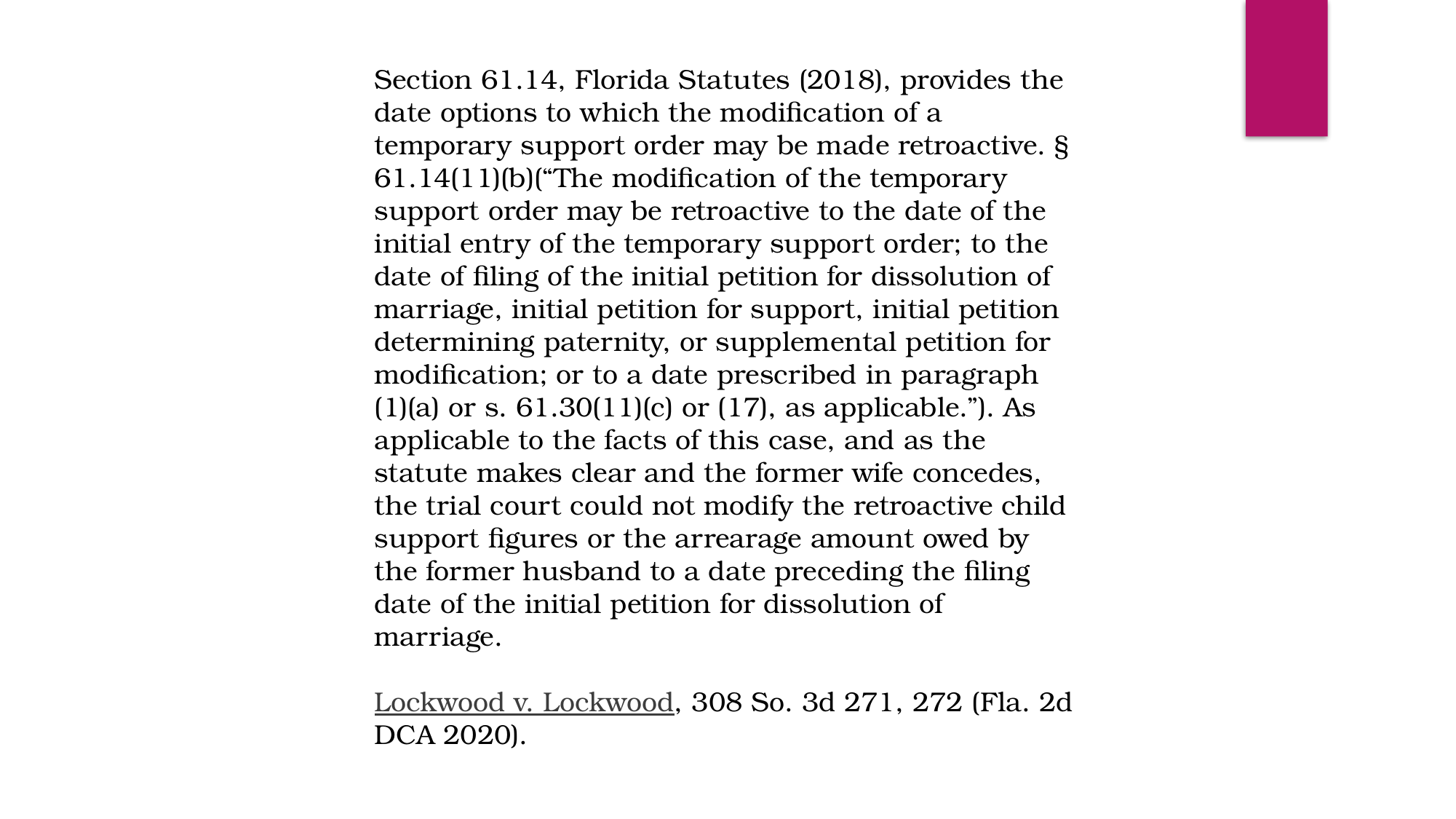

Section 61.14, Florida Statutes (2018), provides the date options to which the modification of a temporary support order may be made retroactive. § 61.14(11)(b)(“The modification of the temporary support order may be retroactive to the date of the initial entry of the temporary support order; to the date of filing of the initial petition for dissolution of marriage, initial petition for support, initial petition determining paternity, or supplemental petition for modification; or to a date prescribed in paragraph (1)(a) or s. 61.30(11)(c) or (17), as applicable.”). As applicable to the facts of this case, and as the statute makes clear and the former wife concedes, the trial court could not modify the retroactive child support figures or the arrearage amount owed by the former husband to a date preceding the filing date of the initial petition for dissolution of marriage.
Lockwood v. Lockwood, 308 So. 3d 271, 272 (Fla. 2d DCA 2020).